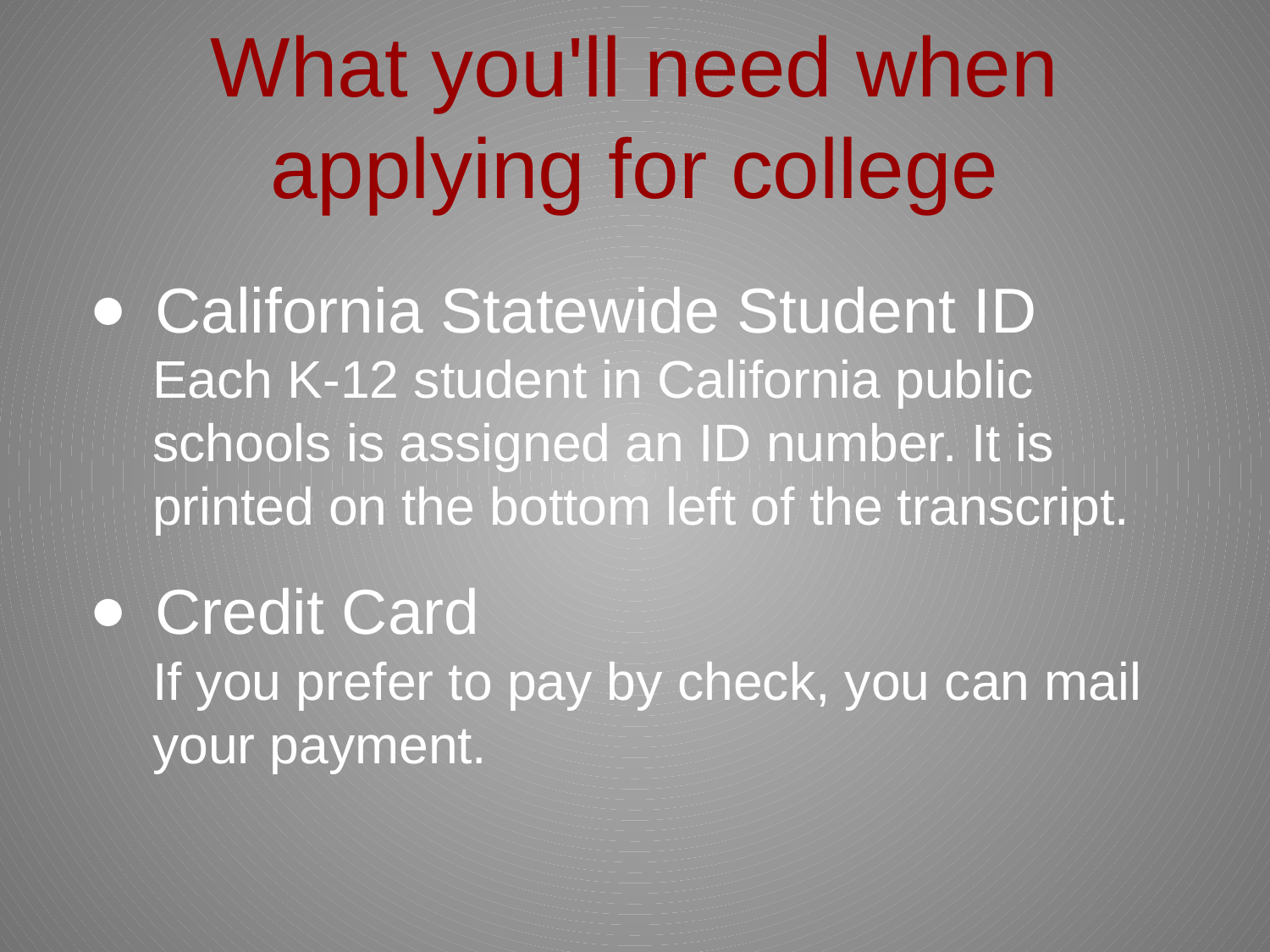

# What you'll need when applying for college
 California Statewide Student ID
Each K-12 student in California public schools is assigned an ID number. It is printed on the bottom left of the transcript.
 Credit Card
If you prefer to pay by check, you can mail your payment.